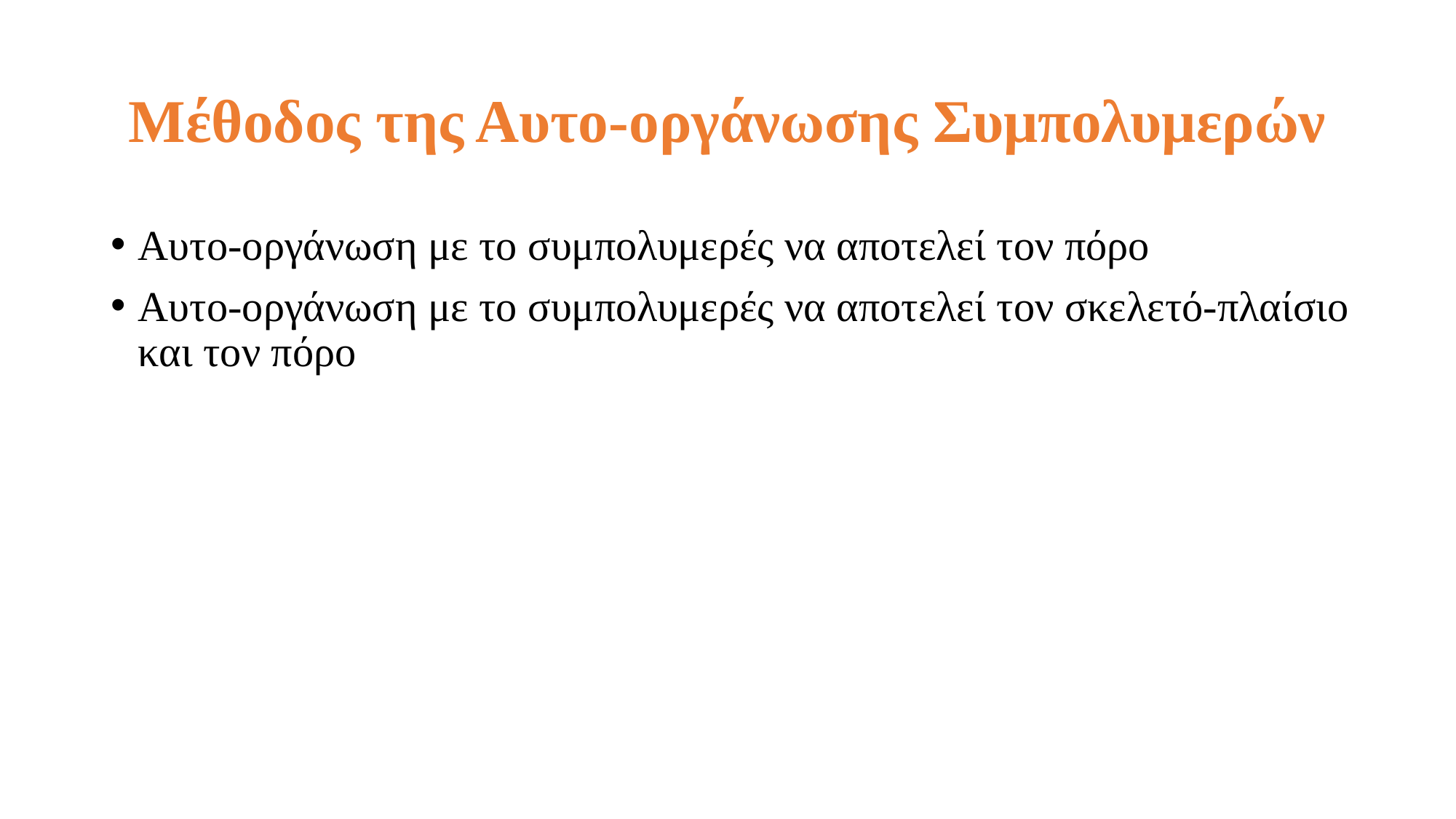

# Μέθοδος της Αυτο-οργάνωσης Συμπολυμερών
Αυτο-οργάνωση με το συμπολυμερές να αποτελεί τον πόρο
Αυτο-οργάνωση με το συμπολυμερές να αποτελεί τον σκελετό-πλαίσιο και τον πόρο